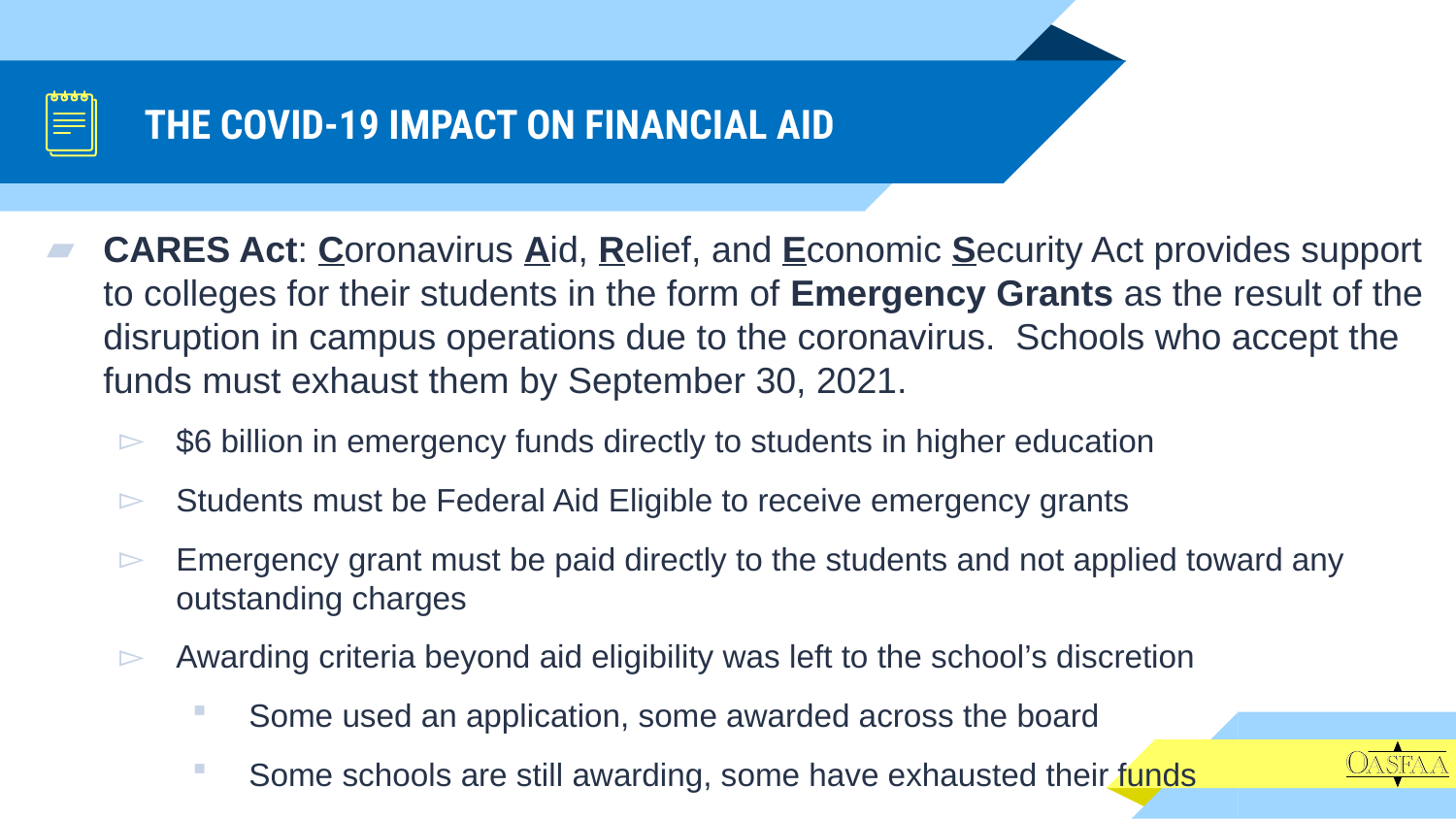

# THE COVID-19 IMPACT ON FINANCIAL AID

CARES Act: Coronavirus Aid, Relief, and Economic Security Act provides support to colleges for their students in the form of Emergency Grants as the result of the disruption in campus operations due to the coronavirus.  Schools who accept the funds must exhaust them by September 30, 2021.
$6 billion in emergency funds directly to students in higher education
Students must be Federal Aid Eligible to receive emergency grants
Emergency grant must be paid directly to the students and not applied toward any outstanding charges
Awarding criteria beyond aid eligibility was left to the school’s discretion
Some used an application, some awarded across the board
Some schools are still awarding, some have exhausted their funds